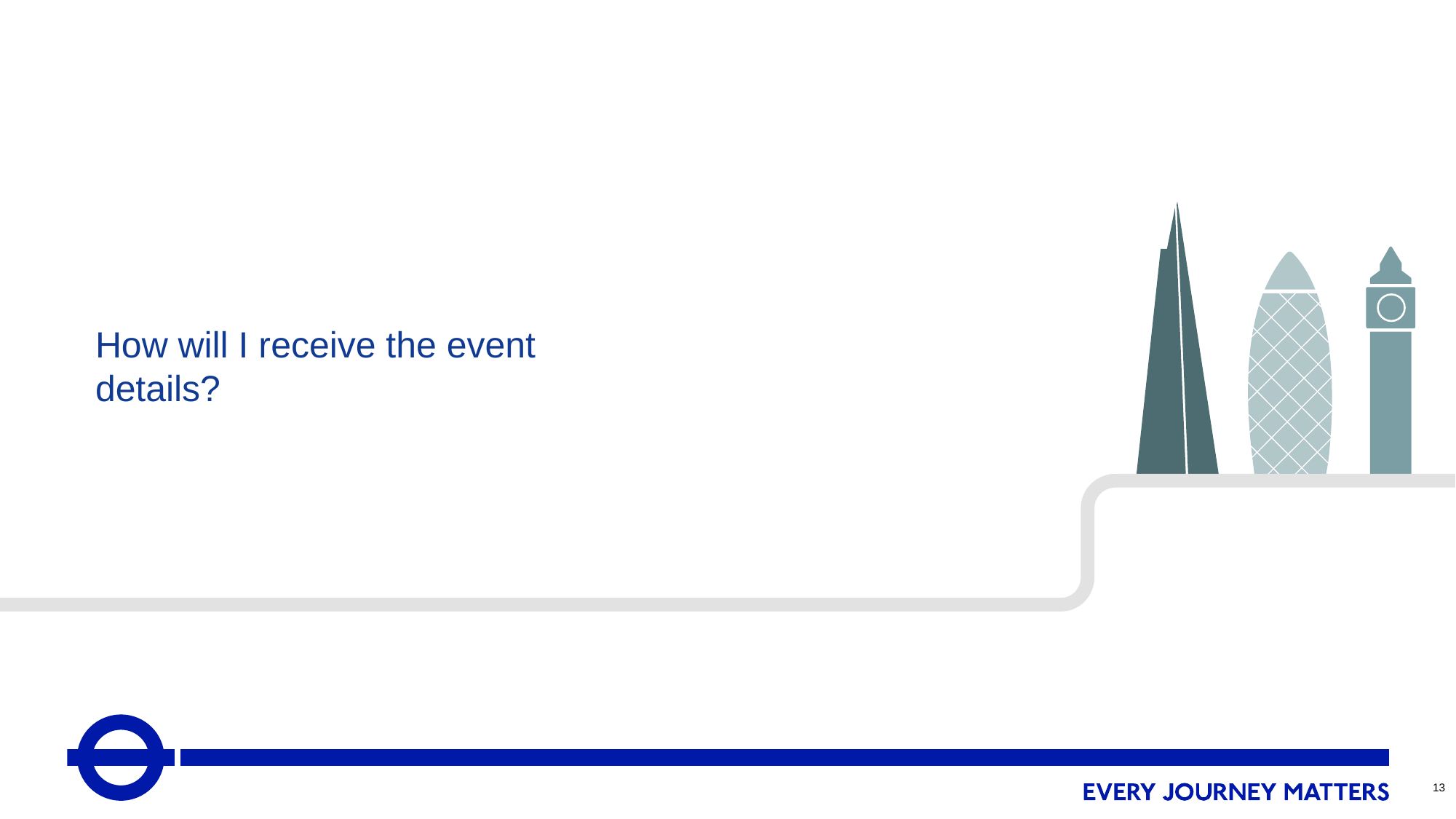

How will I receive the event details?